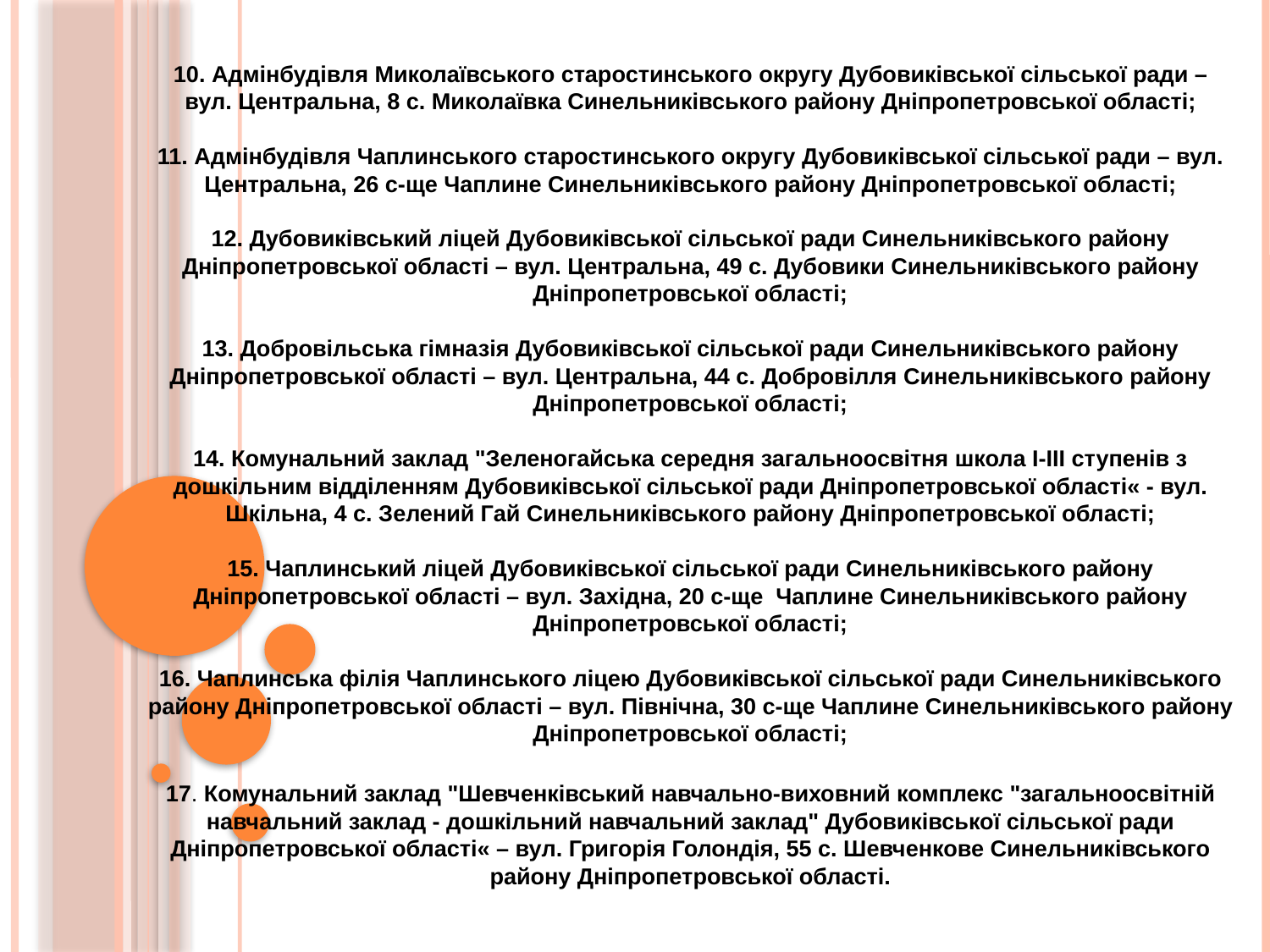

10. Адмінбудівля Миколаївського старостинського округу Дубовиківської сільської ради – вул. Центральна, 8 с. Миколаївка Синельниківського району Дніпропетровської області;

11. Адмінбудівля Чаплинського старостинського округу Дубовиківської сільської ради – вул. Центральна, 26 с-ще Чаплине Синельниківського району Дніпропетровської області;

12. Дубовиківський ліцей Дубовиківської сільської ради Синельниківського району Дніпропетровської області – вул. Центральна, 49 с. Дубовики Синельниківського району Дніпропетровської області;

13. Добровільська гімназія Дубовиківської сільської ради Синельниківського району Дніпропетровської області – вул. Центральна, 44 с. Добровілля Синельниківського району Дніпропетровської області;

14. Комунальний заклад "Зеленогайська середня загальноосвітня школа І-ІІІ ступенів з дошкільним відділенням Дубовиківської сільської ради Дніпропетровської області« - вул. Шкільна, 4 с. Зелений Гай Синельниківського району Дніпропетровської області;

15. Чаплинський ліцей Дубовиківської сільської ради Синельниківського району Дніпропетровської області – вул. Західна, 20 с-ще  Чаплине Синельниківського району Дніпропетровської області;

16. Чаплинська філія Чаплинського ліцею Дубовиківської сільської ради Синельниківського району Дніпропетровської області – вул. Північна, 30 с-ще Чаплине Синельниківського району Дніпропетровської області;

17. Комунальний заклад "Шевченківський навчально-виховний комплекс "загальноосвітній навчальний заклад - дошкільний навчальний заклад" Дубовиківської сільської ради Дніпропетровської області« – вул. Григорія Голондія, 55 с. Шевченкове Синельниківського району Дніпропетровської області.